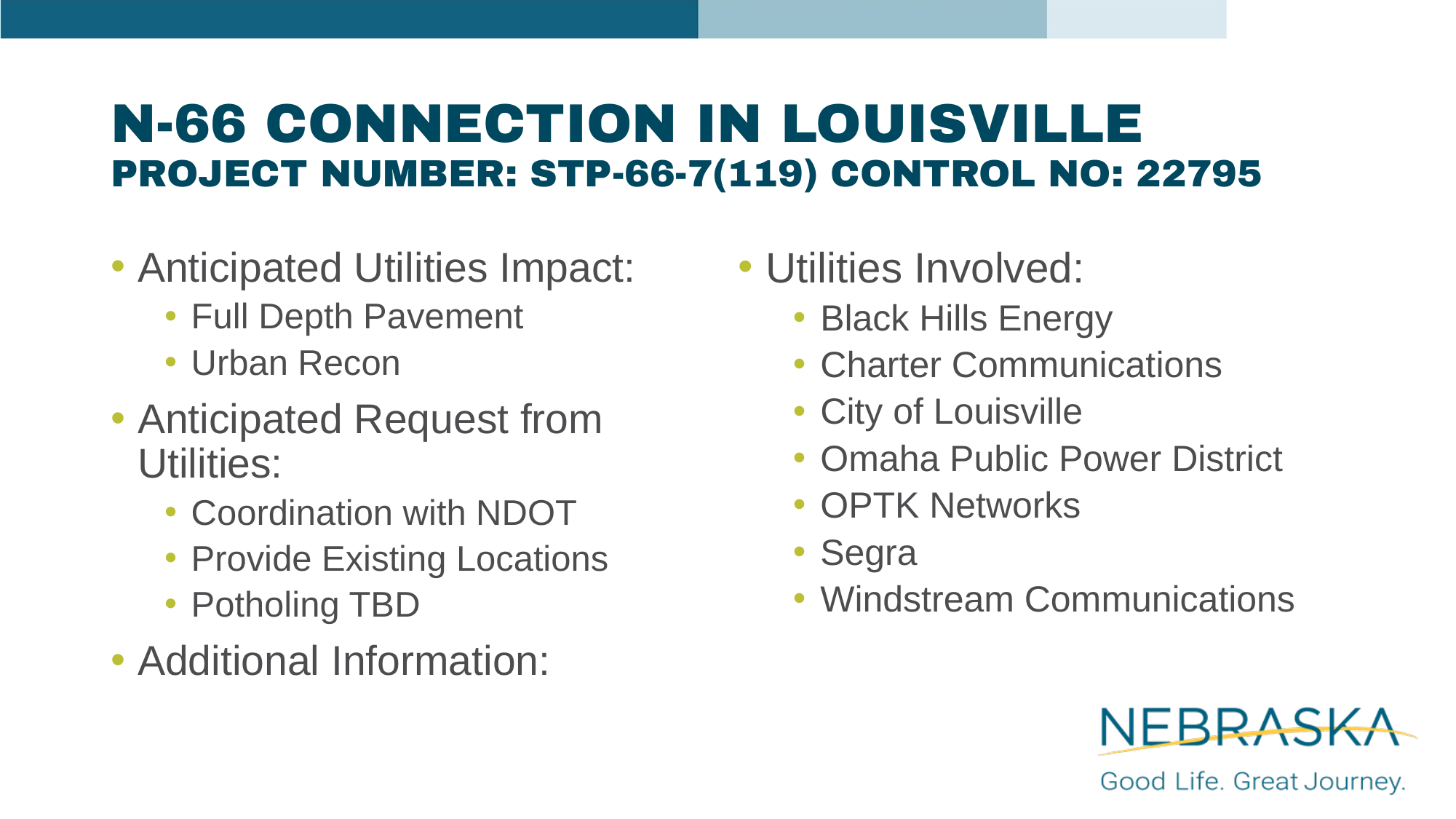

# N-66 Connection in Louisville Project Number: STP-66-7(119) Control No: 22795
Anticipated Utilities Impact:
Full Depth Pavement
Urban Recon
Anticipated Request from Utilities:
Coordination with NDOT
Provide Existing Locations
Potholing TBD
Additional Information:

Utilities Involved:
Black Hills Energy
Charter Communications
City of Louisville
Omaha Public Power District
OPTK Networks
Segra
Windstream Communications